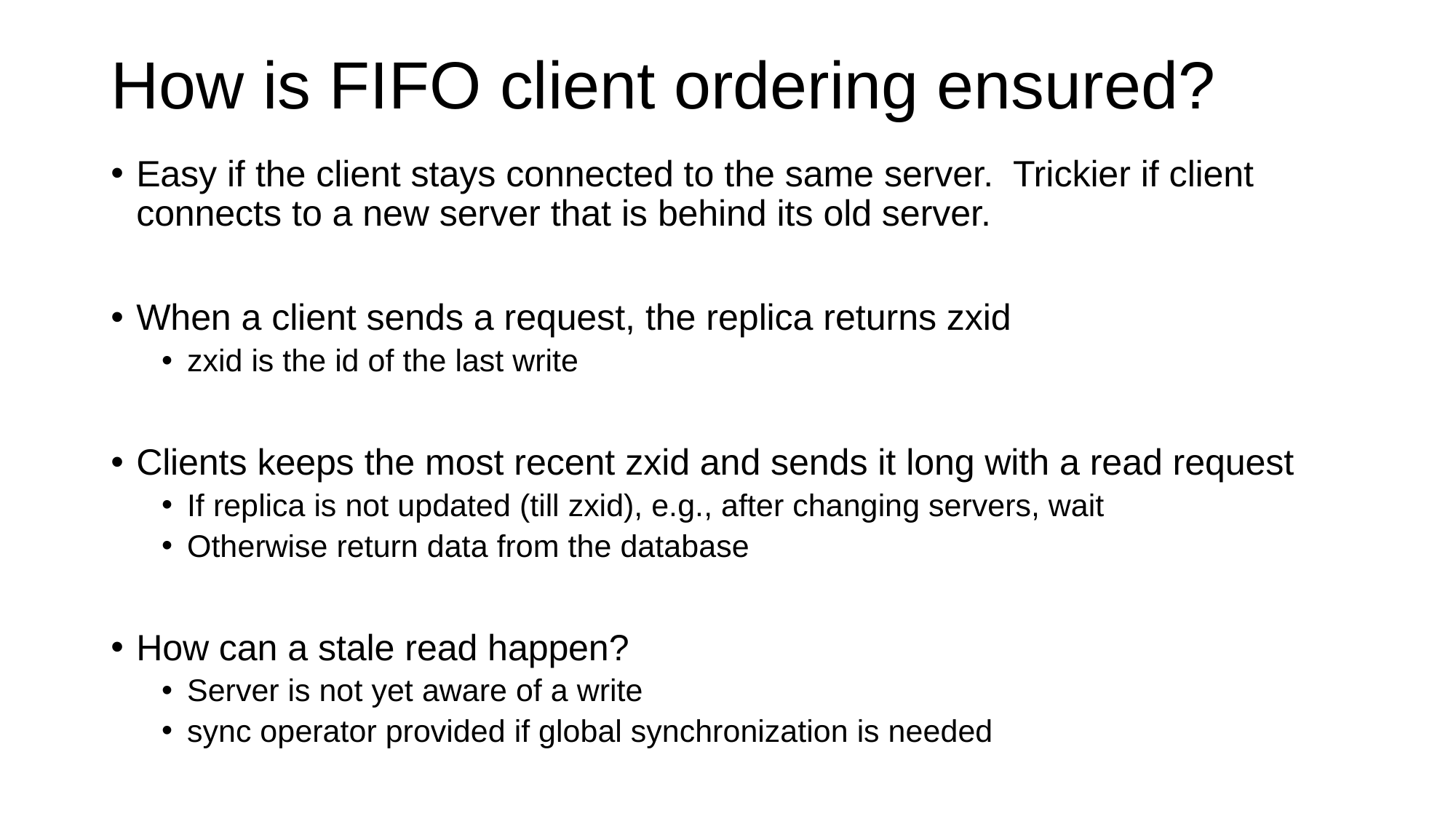

# How is FIFO client ordering ensured?
Easy if the client stays connected to the same server.  Trickier if client connects to a new server that is behind its old server.

When a client sends a request, the replica returns zxid
zxid is the id of the last write

Clients keeps the most recent zxid and sends it long with a read request
If replica is not updated (till zxid), e.g., after changing servers, wait
Otherwise return data from the database

How can a stale read happen?
Server is not yet aware of a write
sync operator provided if global synchronization is needed